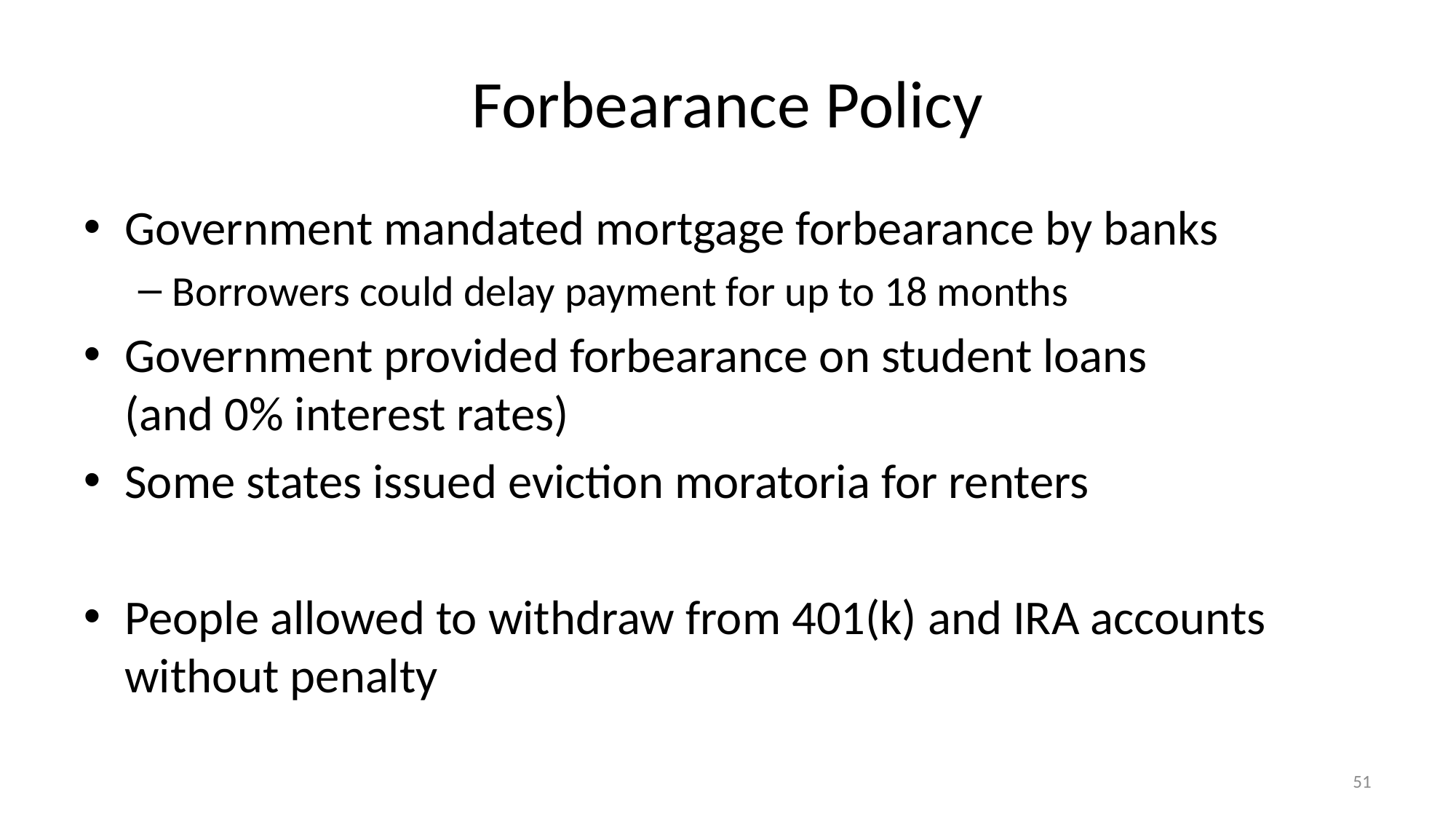

# Forbearance Policy
Government mandated mortgage forbearance by banks
Borrowers could delay payment for up to 18 months
Government provided forbearance on student loans
(and 0% interest rates)
Some states issued eviction moratoria for renters

People allowed to withdraw from 401(k) and IRA accounts without penalty
51